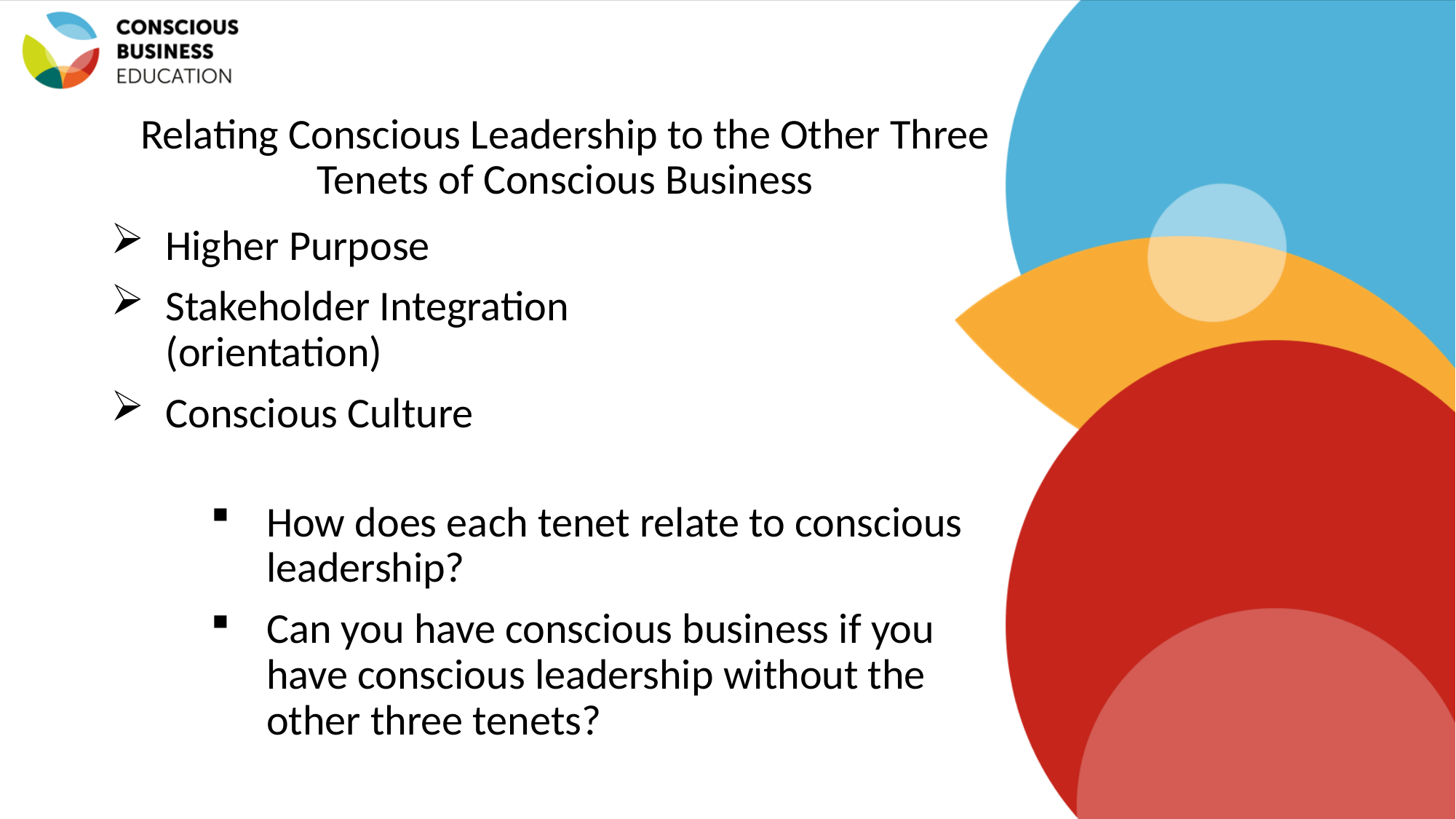

# Relating Conscious Leadership to the Other Three Tenets of Conscious Business
Higher Purpose
Stakeholder Integration (orientation)
Conscious Culture
How does each tenet relate to conscious leadership?
Can you have conscious business if you have conscious leadership without the other three tenets?